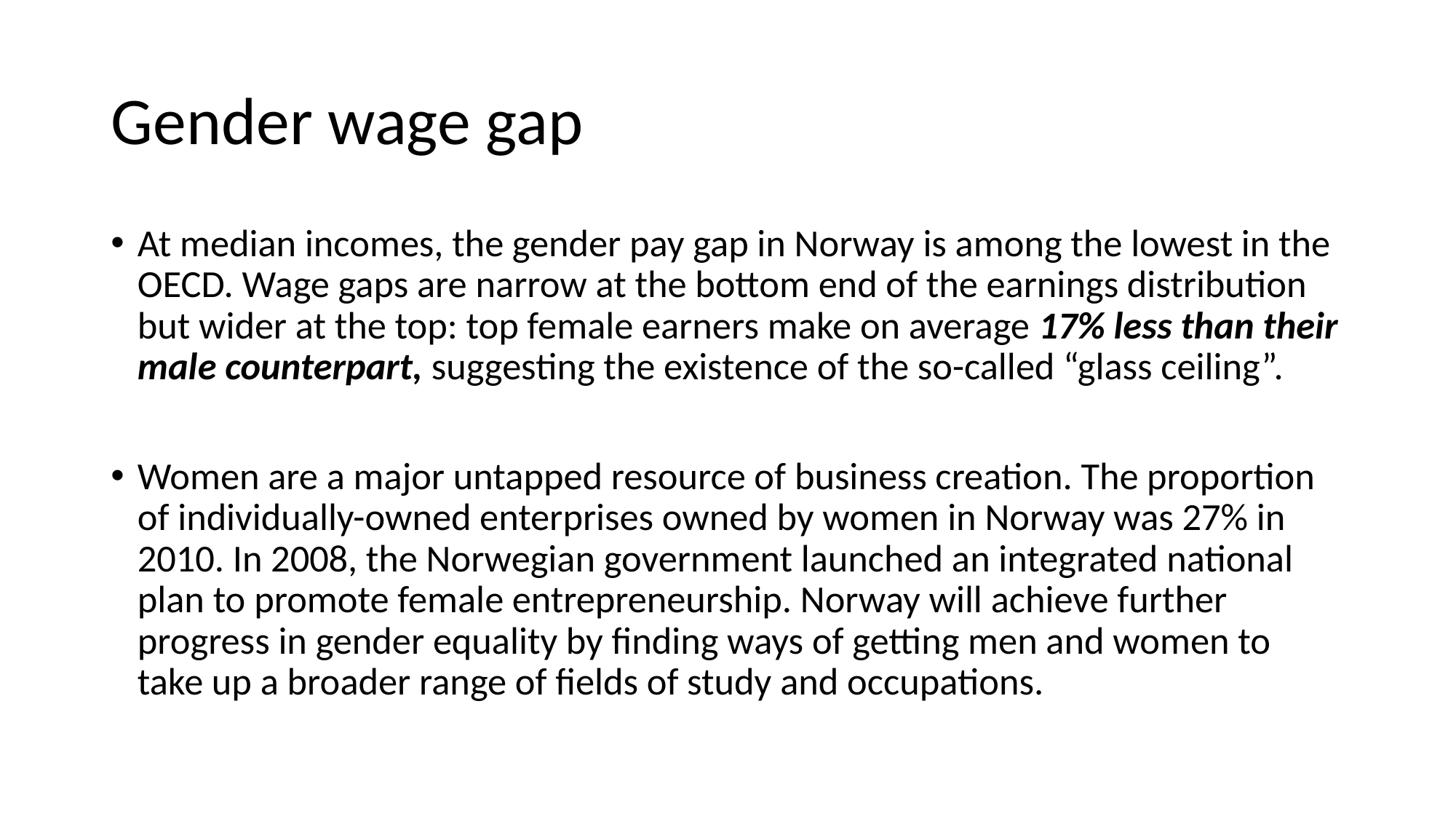

# Gender wage gap
At median incomes, the gender pay gap in Norway is among the lowest in the OECD. Wage gaps are narrow at the bottom end of the earnings distribution but wider at the top: top female earners make on average 17% less than their male counterpart, suggesting the existence of the so-called “glass ceiling”.

Women are a major untapped resource of business creation. The proportion of individually-owned enterprises owned by women in Norway was 27% in 2010. In 2008, the Norwegian government launched an integrated national plan to promote female entrepreneurship. Norway will achieve further progress in gender equality by finding ways of getting men and women to take up a broader range of fields of study and occupations.